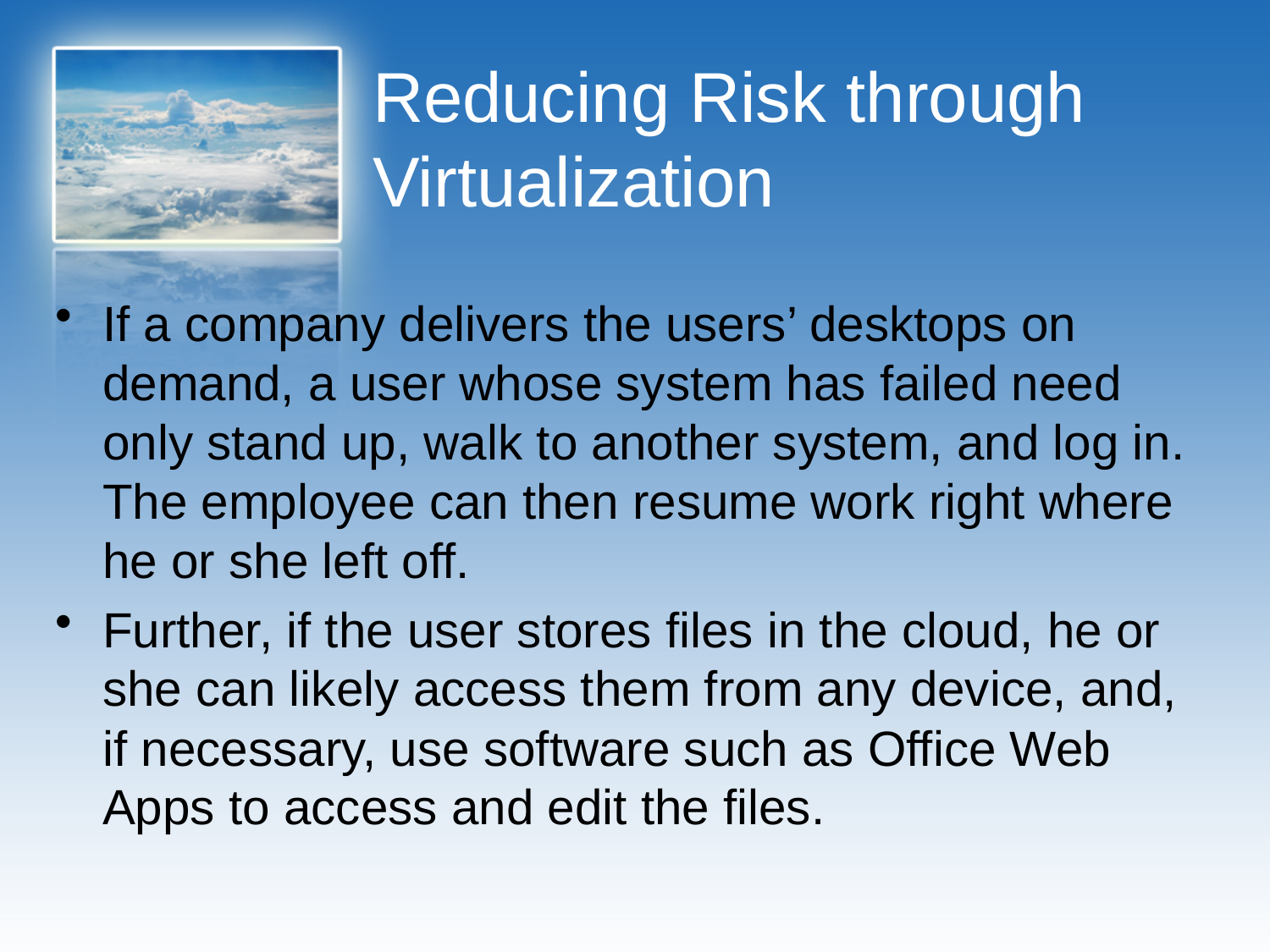

# Reducing Risk through Virtualization
If a company delivers the users’ desktops on demand, a user whose system has failed need only stand up, walk to another system, and log in. The employee can then resume work right where he or she left off.
Further, if the user stores files in the cloud, he or she can likely access them from any device, and, if necessary, use software such as Office Web Apps to access and edit the files.